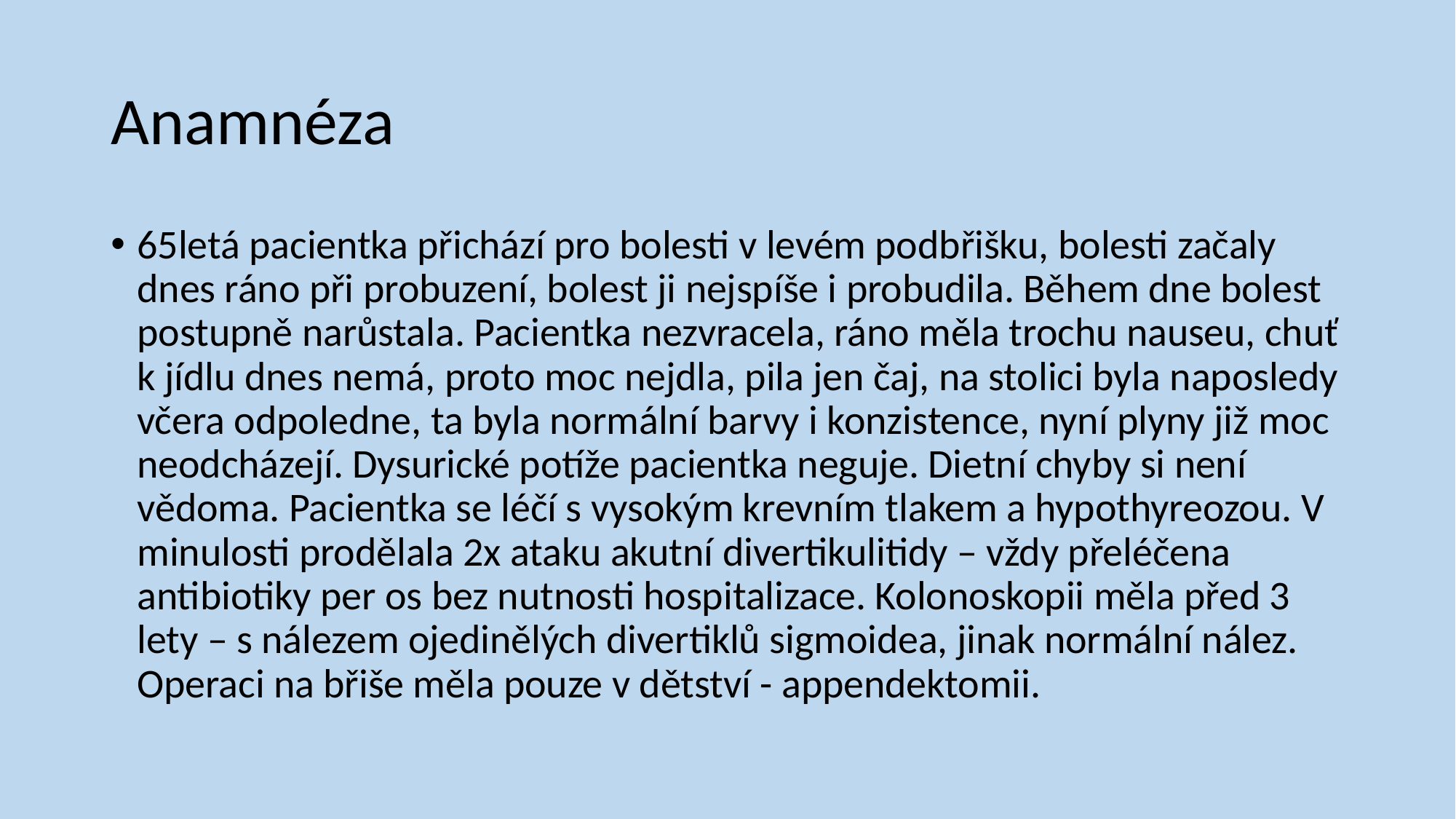

# Anamnéza
65letá pacientka přichází pro bolesti v levém podbřišku, bolesti začaly dnes ráno při probuzení, bolest ji nejspíše i probudila. Během dne bolest postupně narůstala. Pacientka nezvracela, ráno měla trochu nauseu, chuť k jídlu dnes nemá, proto moc nejdla, pila jen čaj, na stolici byla naposledy včera odpoledne, ta byla normální barvy i konzistence, nyní plyny již moc neodcházejí. Dysurické potíže pacientka neguje. Dietní chyby si není vědoma. Pacientka se léčí s vysokým krevním tlakem a hypothyreozou. V minulosti prodělala 2x ataku akutní divertikulitidy – vždy přeléčena antibiotiky per os bez nutnosti hospitalizace. Kolonoskopii měla před 3 lety – s nálezem ojedinělých divertiklů sigmoidea, jinak normální nález. Operaci na břiše měla pouze v dětství - appendektomii.